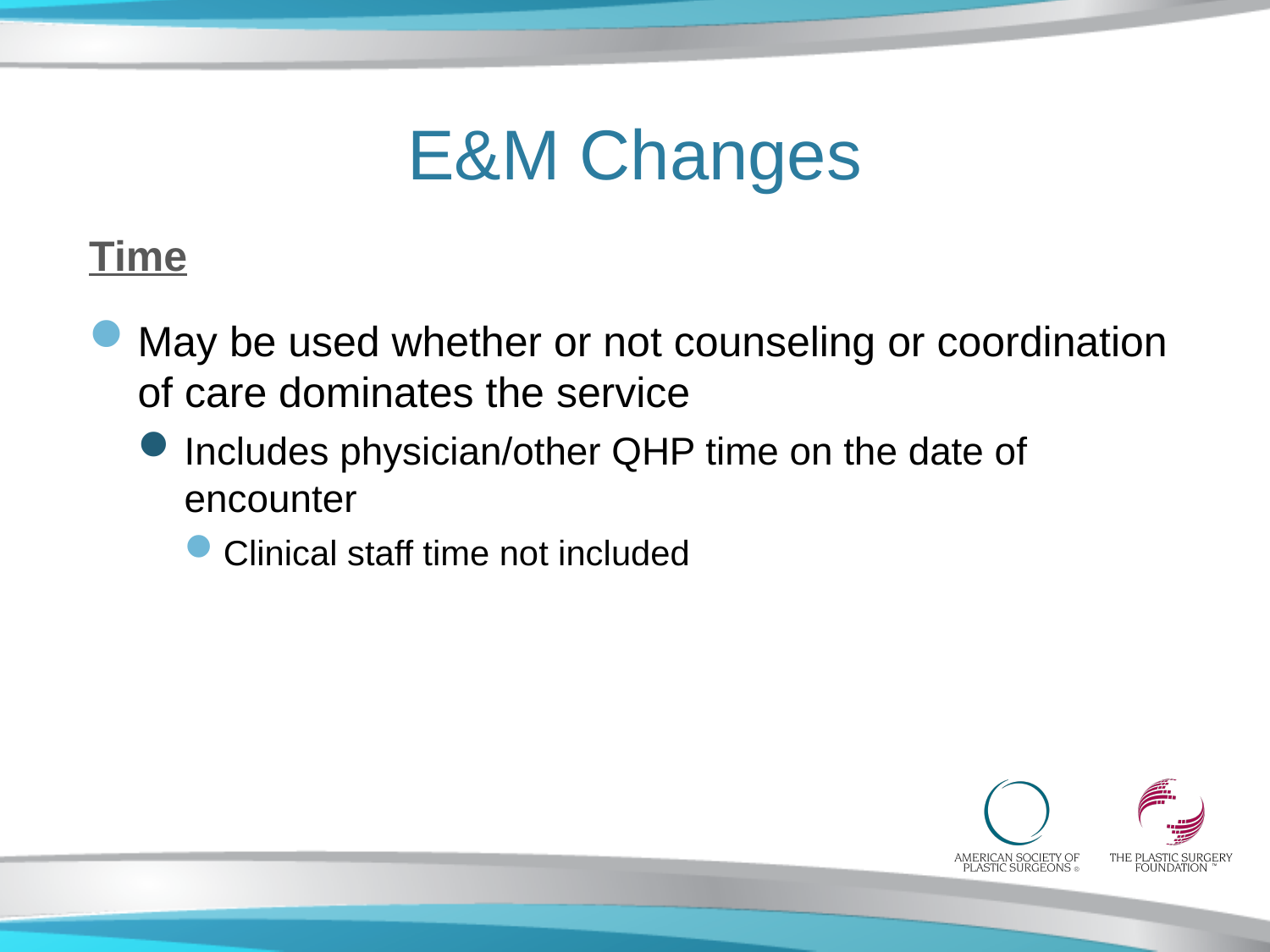

# E&M Changes
Time
May be used whether or not counseling or coordination of care dominates the service
Includes physician/other QHP time on the date of encounter
Clinical staff time not included